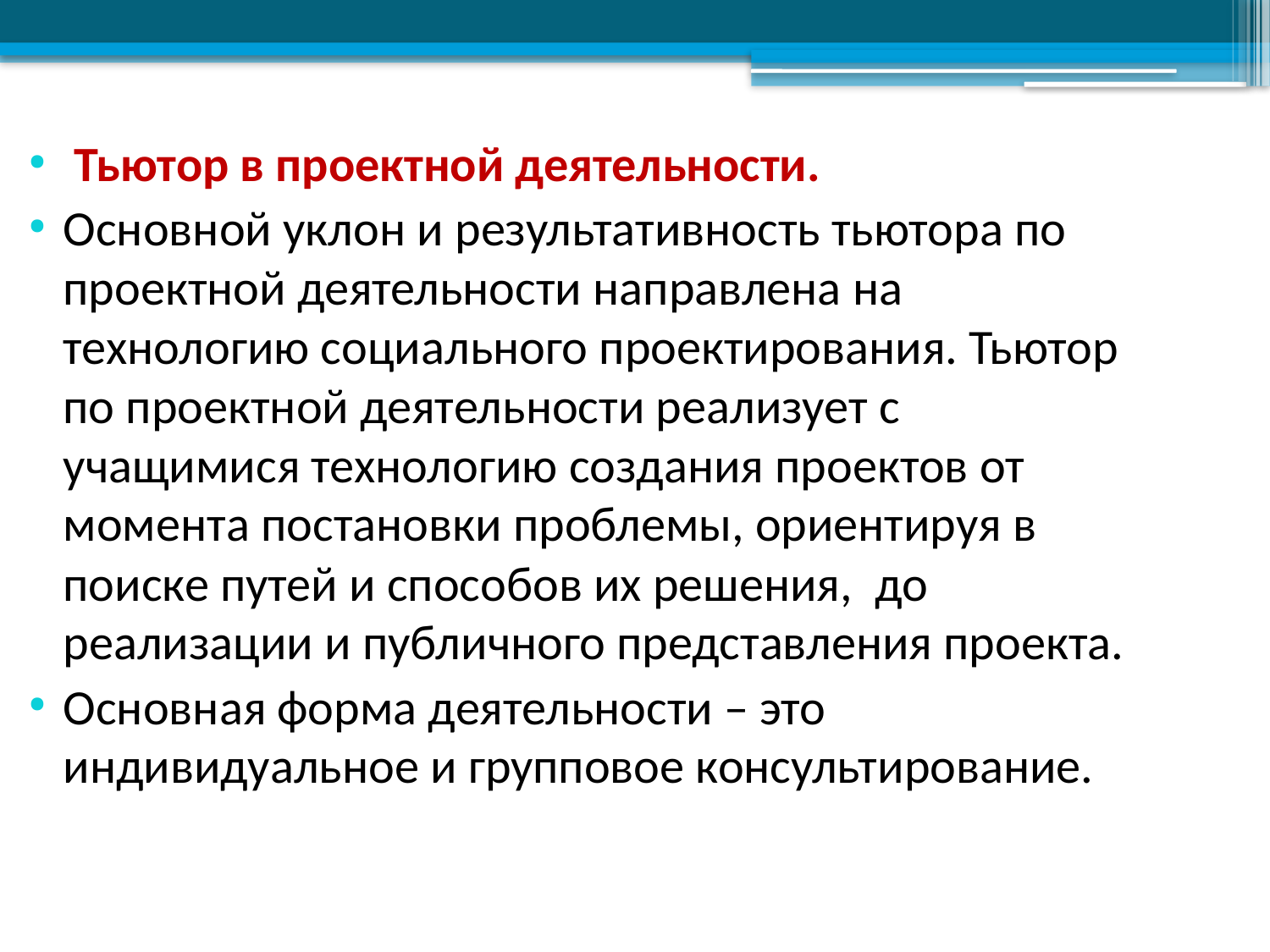

Тьютор в проектной деятельности.
Основной уклон и результативность тьютора по проектной деятельности направлена на технологию социального проектирования. Тьютор по проектной деятельности реализует с учащимися технологию создания проектов от момента постановки проблемы, ориентируя в поиске путей и способов их решения,  до  реализации и публичного представления проекта.
Основная форма деятельности – это индивидуальное и групповое консультирование.